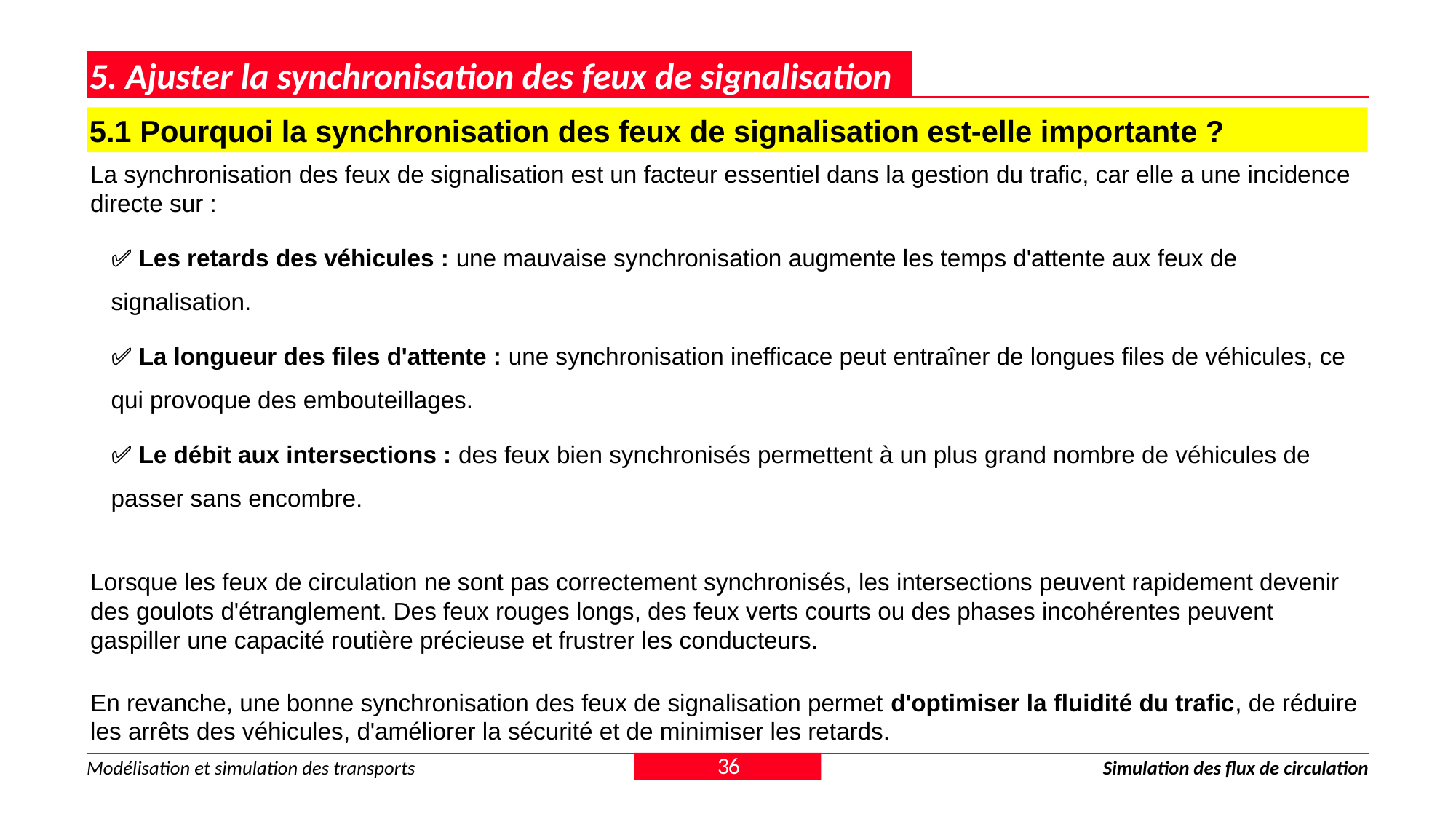

5. Ajuster la synchronisation des feux de signalisation
5.1 Pourquoi la synchronisation des feux de signalisation est-elle importante ?
La synchronisation des feux de signalisation est un facteur essentiel dans la gestion du trafic, car elle a une incidence directe sur :
✅ Les retards des véhicules : une mauvaise synchronisation augmente les temps d'attente aux feux de signalisation.
✅ La longueur des files d'attente : une synchronisation inefficace peut entraîner de longues files de véhicules, ce qui provoque des embouteillages.
✅ Le débit aux intersections : des feux bien synchronisés permettent à un plus grand nombre de véhicules de passer sans encombre.
Lorsque les feux de circulation ne sont pas correctement synchronisés, les intersections peuvent rapidement devenir des goulots d'étranglement. Des feux rouges longs, des feux verts courts ou des phases incohérentes peuvent gaspiller une capacité routière précieuse et frustrer les conducteurs.

En revanche, une bonne synchronisation des feux de signalisation permet d'optimiser la fluidité du trafic, de réduire les arrêts des véhicules, d'améliorer la sécurité et de minimiser les retards.